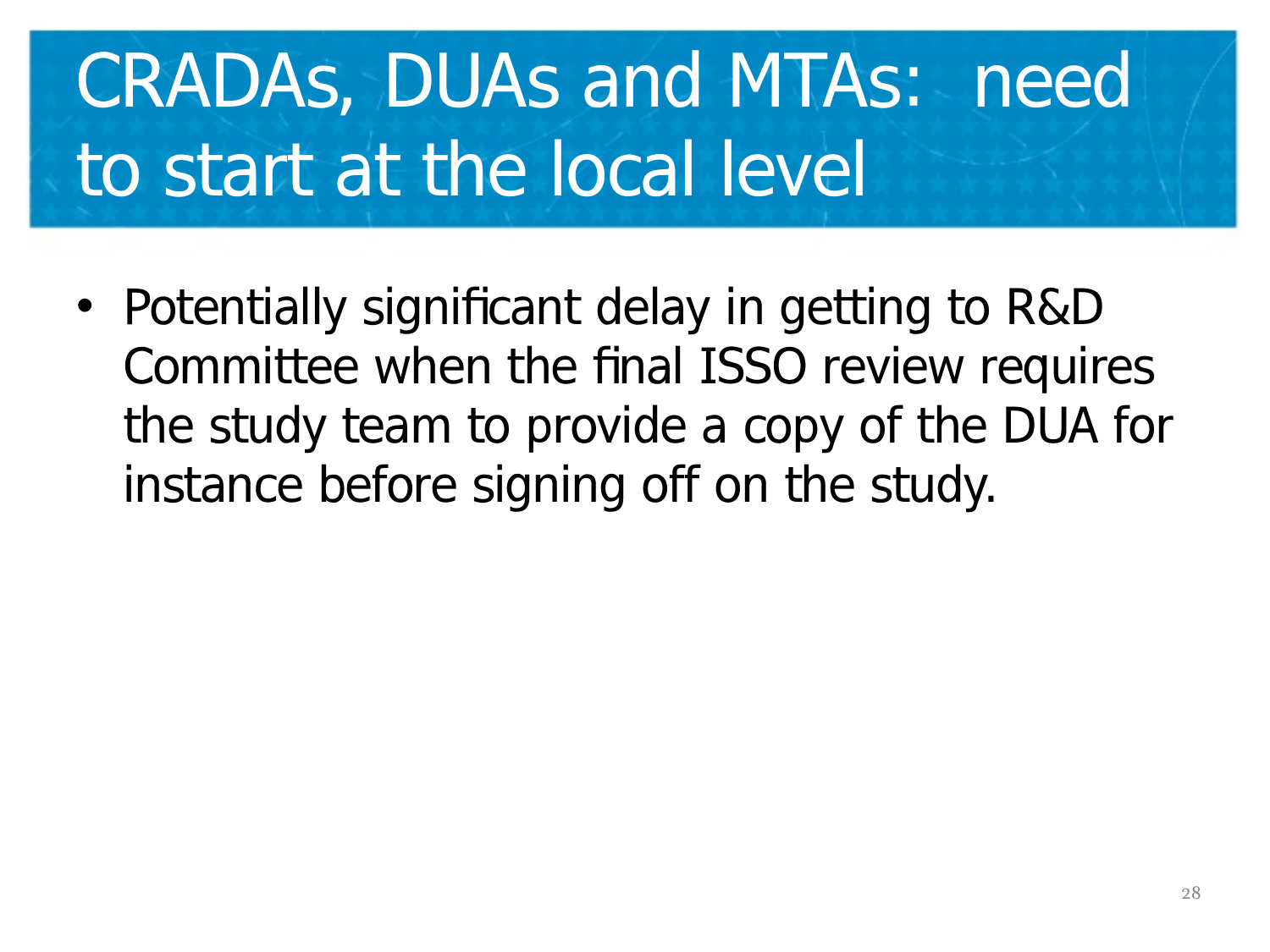

# CRADAs, DUAs and MTAs:  need to start at the local level
Potentially significant delay in getting to R&D Committee when the final ISSO review requires the study team to provide a copy of the DUA for instance before signing off on the study.